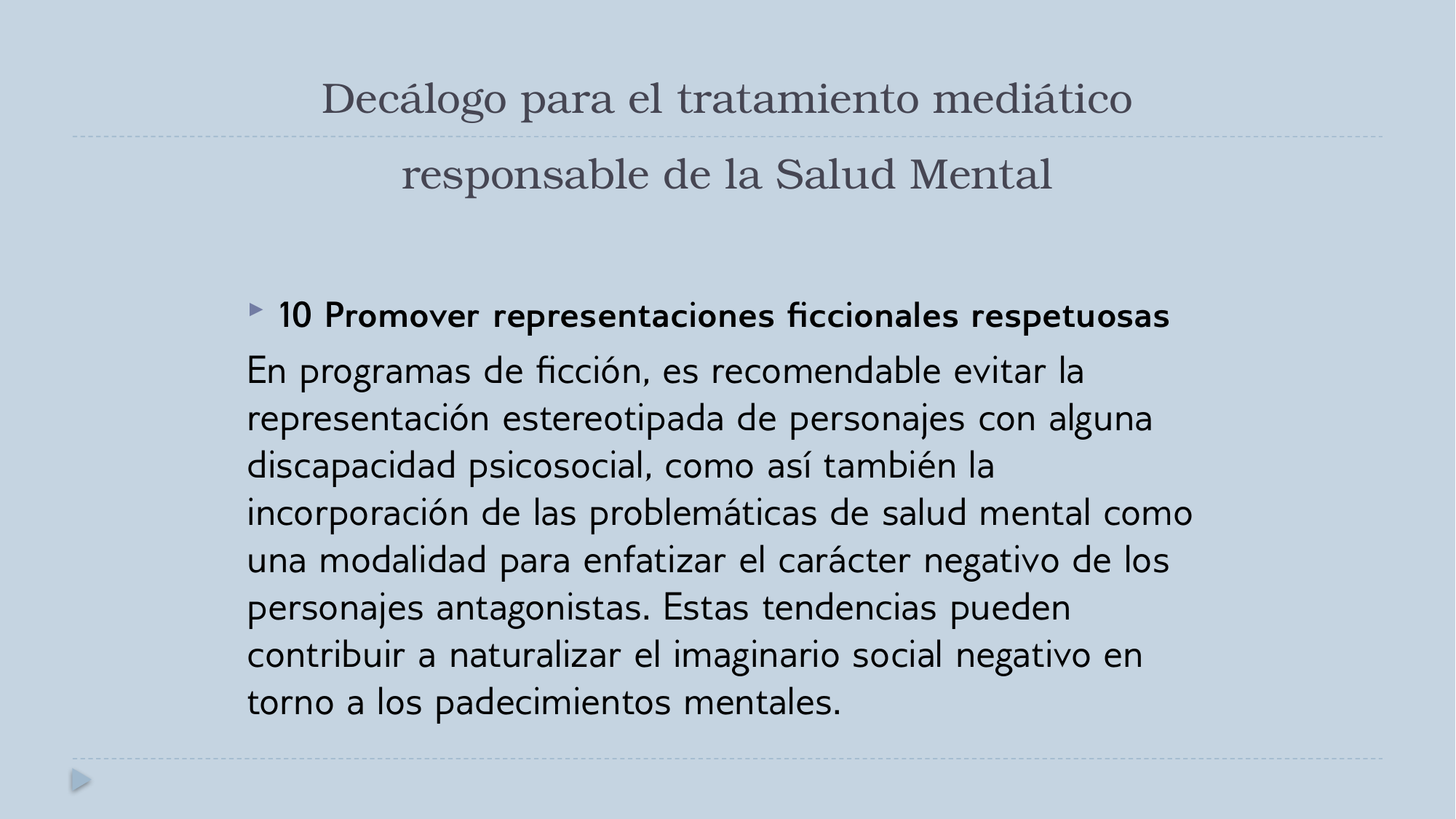

# Decálogo para el tratamiento mediático responsable de la Salud Mental

10 Promover representaciones ficcionales respetuosas
En programas de ficción, es recomendable evitar la representación estereotipada de personajes con alguna discapacidad psicosocial, como así también la incorporación de las problemáticas de salud mental como una modalidad para enfatizar el carácter negativo de los personajes antagonistas. Estas tendencias pueden contribuir a naturalizar el imaginario social negativo en torno a los padecimientos mentales.